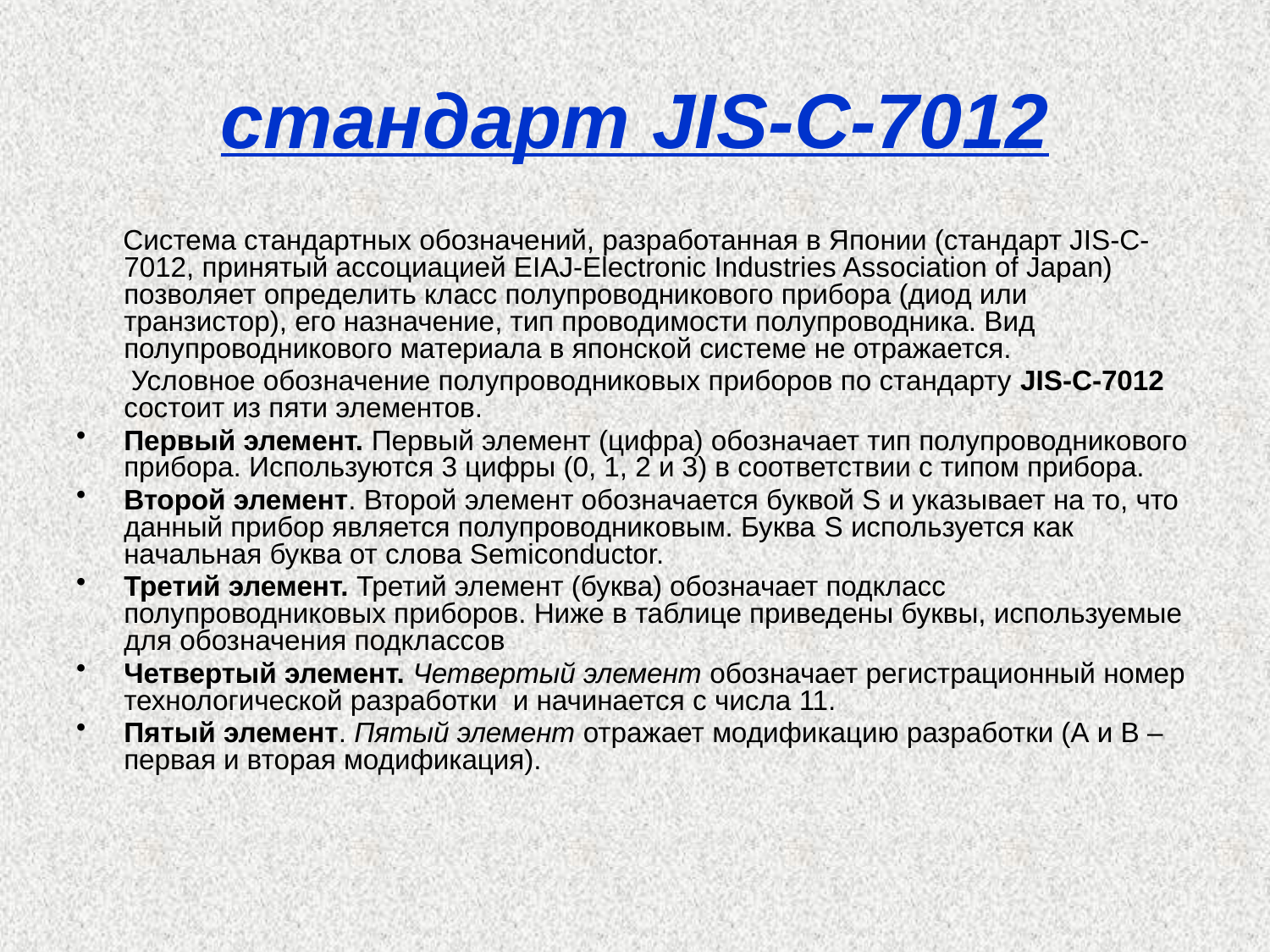

# стандарт JIS-C-7012
      Система стандартных обозначений, разработанная в Японии (стандарт JIS-C-7012, принятый ассоциацией EIAJ-Electronic Industries Association of Japan) позволяет определить класс полупроводникового прибора (диод или транзистор), его назначение, тип проводимости полупроводника. Вид полупроводникового материала в японской системе не отражается.
       Условное обозначение полупроводниковых приборов по стандарту JIS-C-7012 состоит из пяти элементов.
Первый элемент. Первый элемент (цифра) обозначает тип полупроводникового прибора. Используются 3 цифры (0, 1, 2 и 3) в соответствии с типом прибора.
Второй элемент. Второй элемент обозначается буквой S и указывает на то, что данный прибор является полупроводниковым. Буква S используется как начальная буква от слова Semiconductor.
Третий элемент. Третий элемент (буква) обозначает подкласс полупроводниковых приборов. Ниже в таблице приведены буквы, используемые для обозначения подклассов
Четвертый элемент. Четвертый элемент обозначает регистрационный номер технологической разработки  и начинается с числа 11.
Пятый элемент. Пятый элемент отражает модификацию разработки (А и В – первая и вторая модификация).